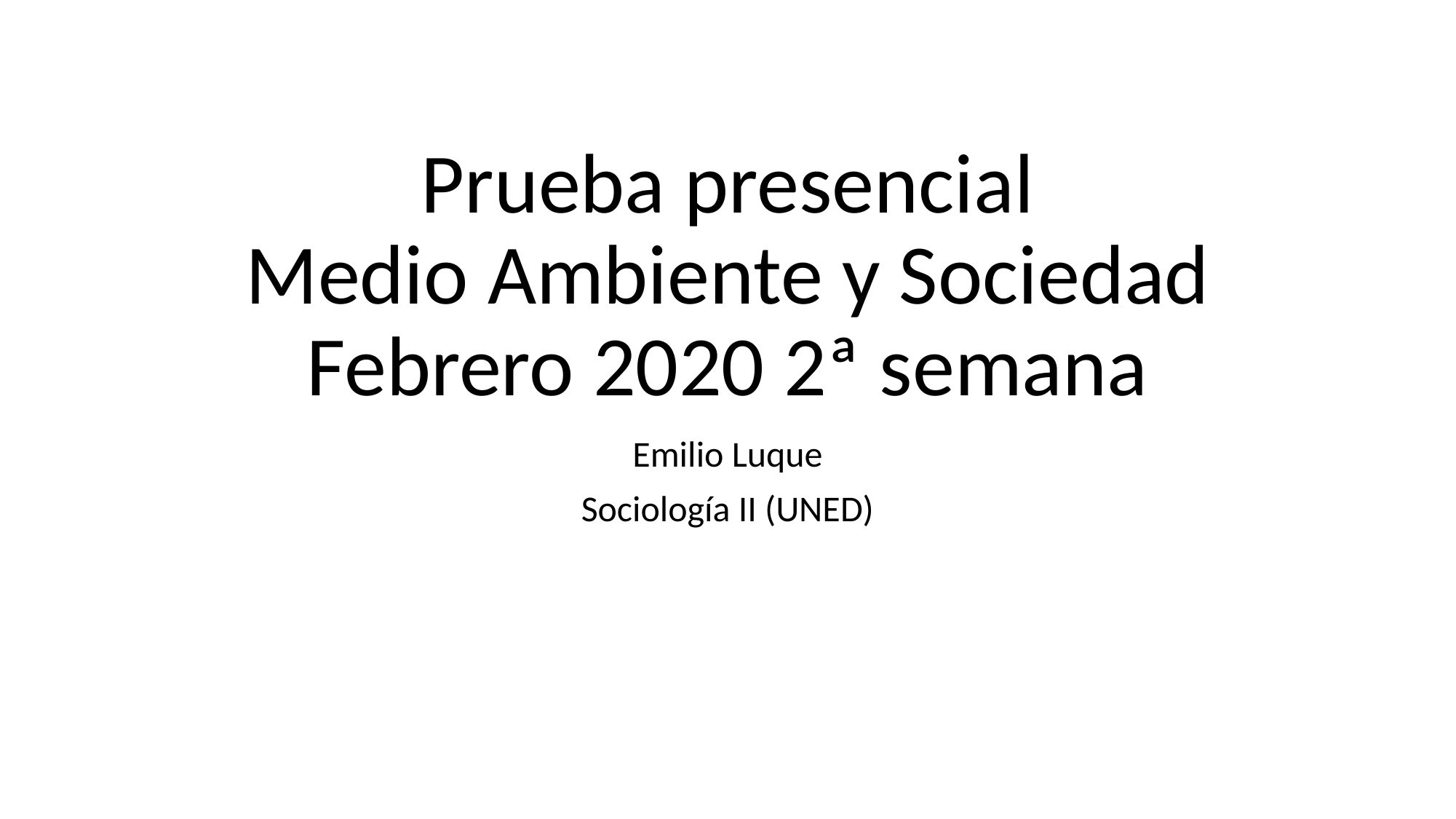

# Prueba presencial Medio Ambiente y Sociedad Febrero 2020 2ª semana
Emilio Luque
Sociología II (UNED)